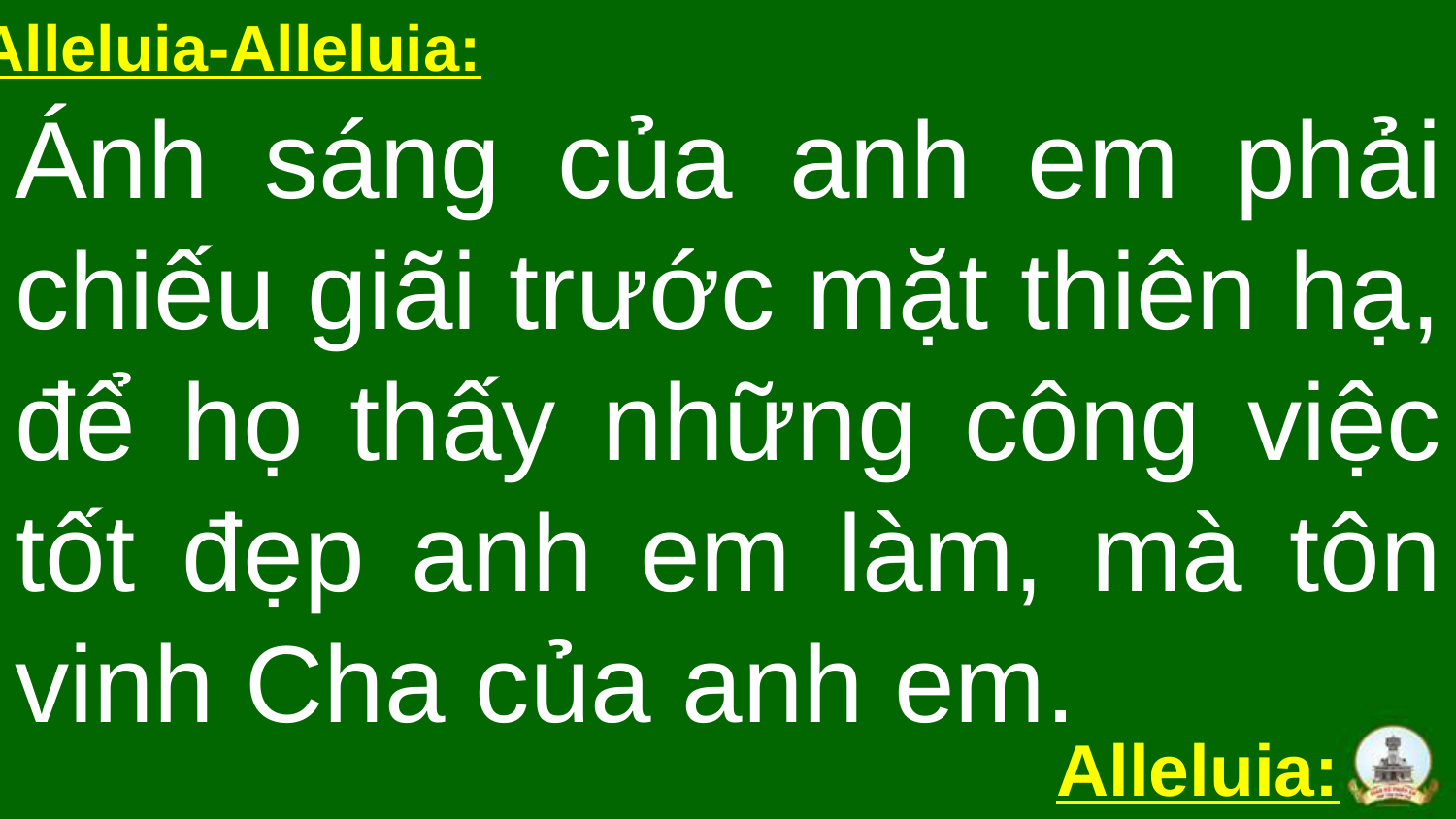

Alleluia-Alleluia:
Ánh sáng của anh em phải chiếu giãi trước mặt thiên hạ, để họ thấy những công việc tốt đẹp anh em làm, mà tôn vinh Cha của anh em.
Alleluia: